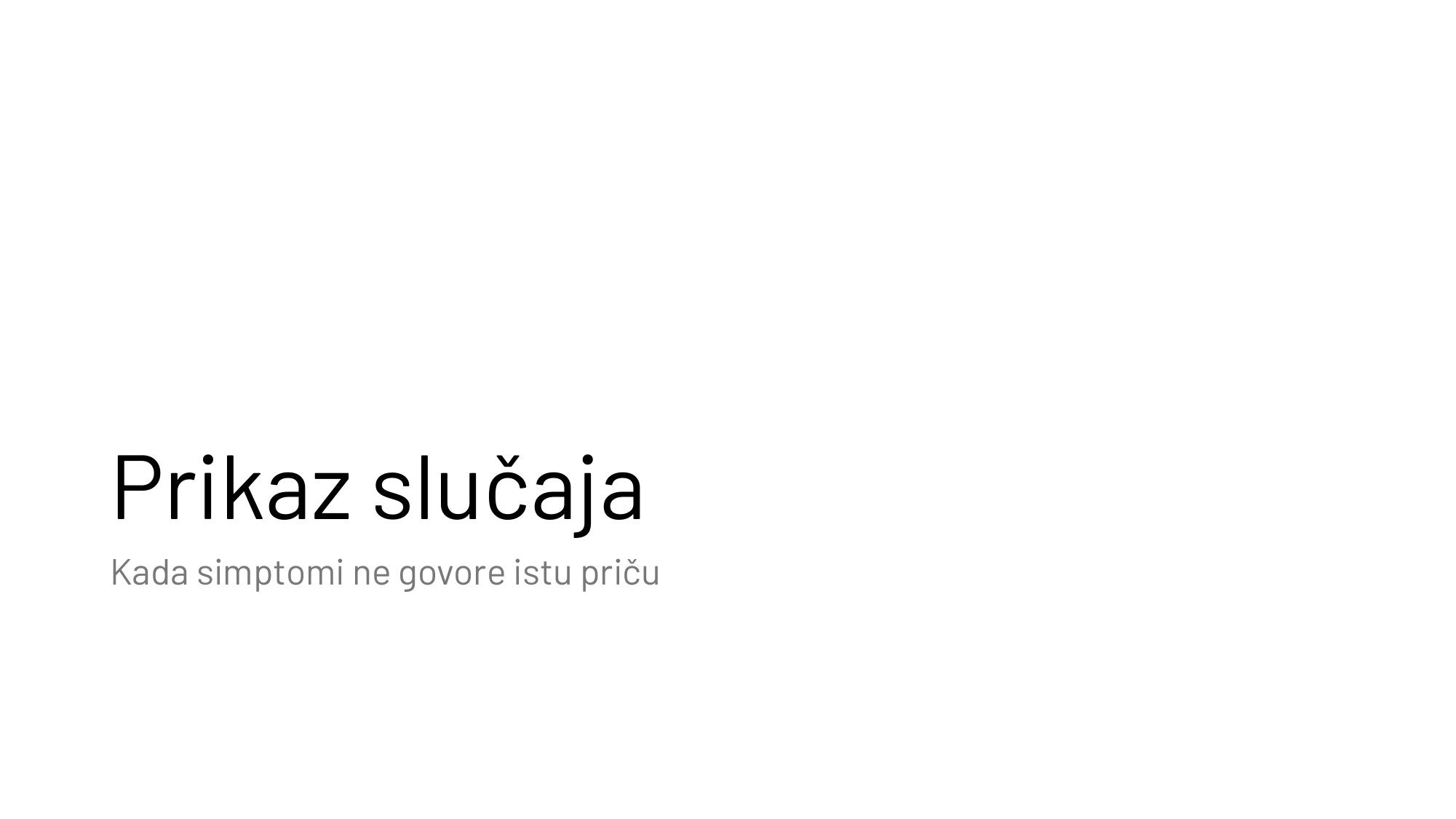

# Prikaz slučaja
Kada simptomi ne govore istu priču